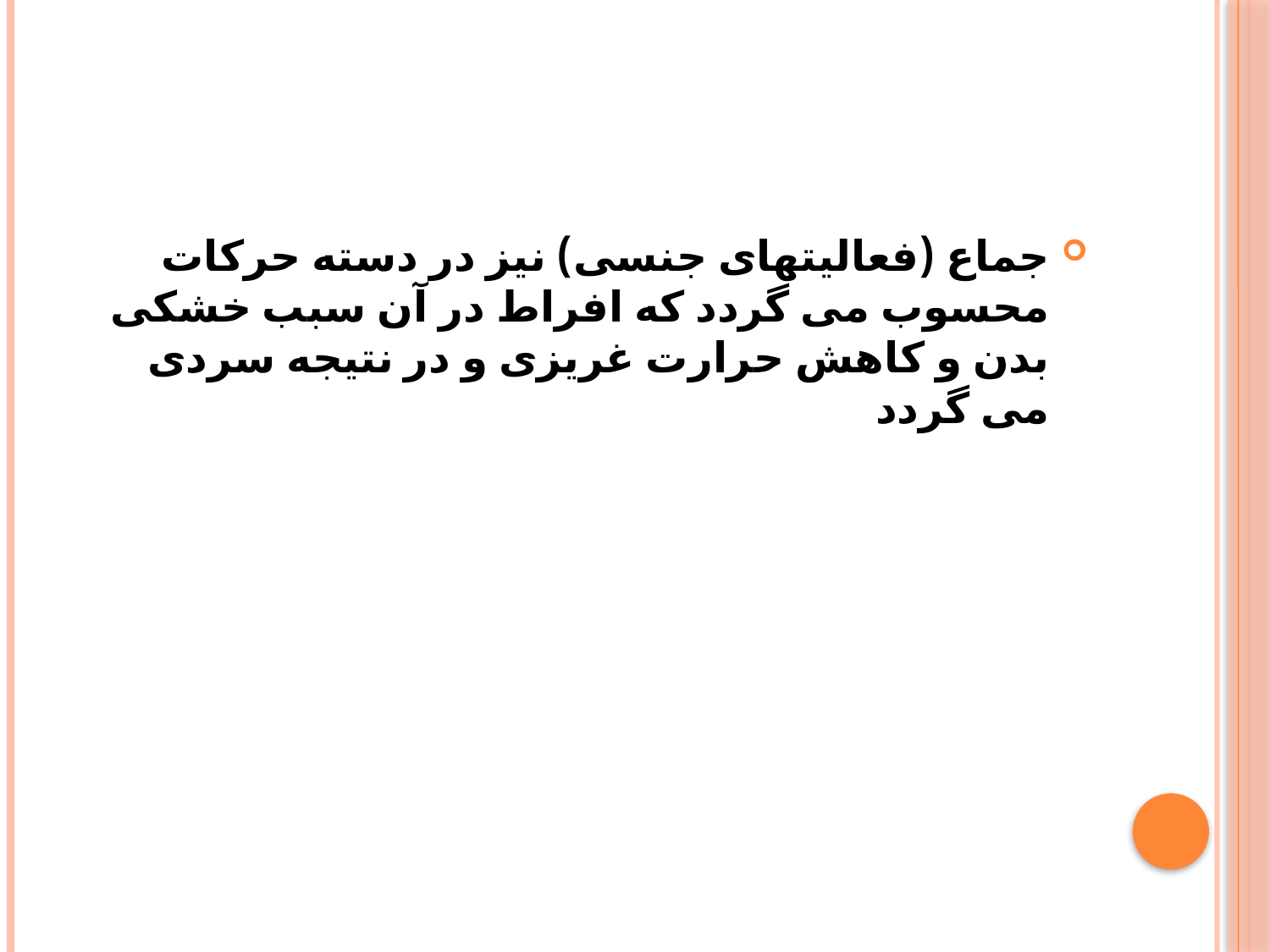

جماع (فعالیتهای جنسی) نیز در دسته حرکات محسوب می گردد که افراط در آن سبب خشکی بدن و کاهش حرارت غریزی و در نتیجه سردی می گردد